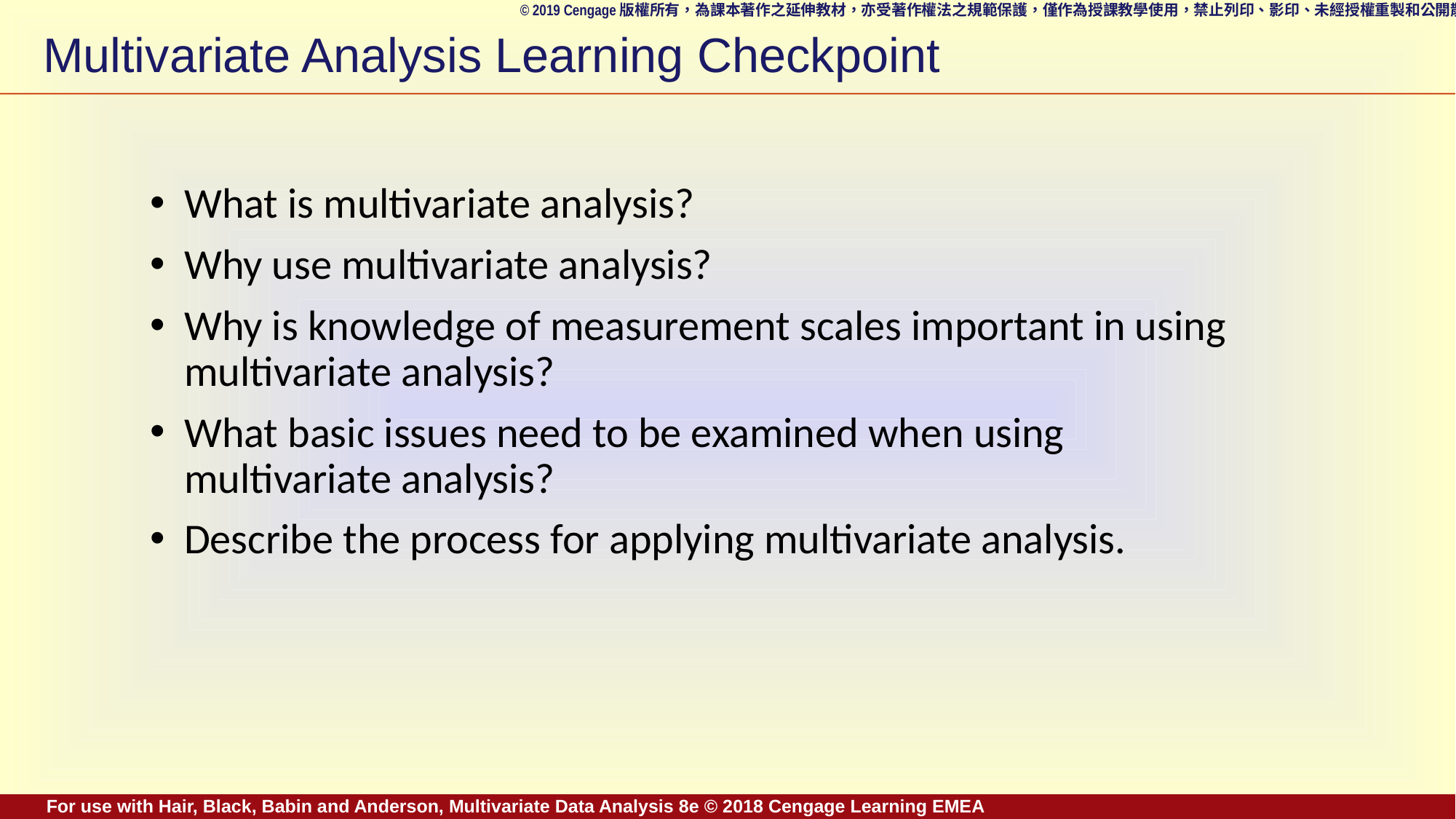

# Multivariate Analysis Learning Checkpoint
What is multivariate analysis?
Why use multivariate analysis?
Why is knowledge of measurement scales important in using multivariate analysis?
What basic issues need to be examined when using multivariate analysis?
Describe the process for applying multivariate analysis.

For use with Hair, Black, Babin and Anderson, Multivariate Data Analysis 8e © 2018 Cengage Learning EMEA